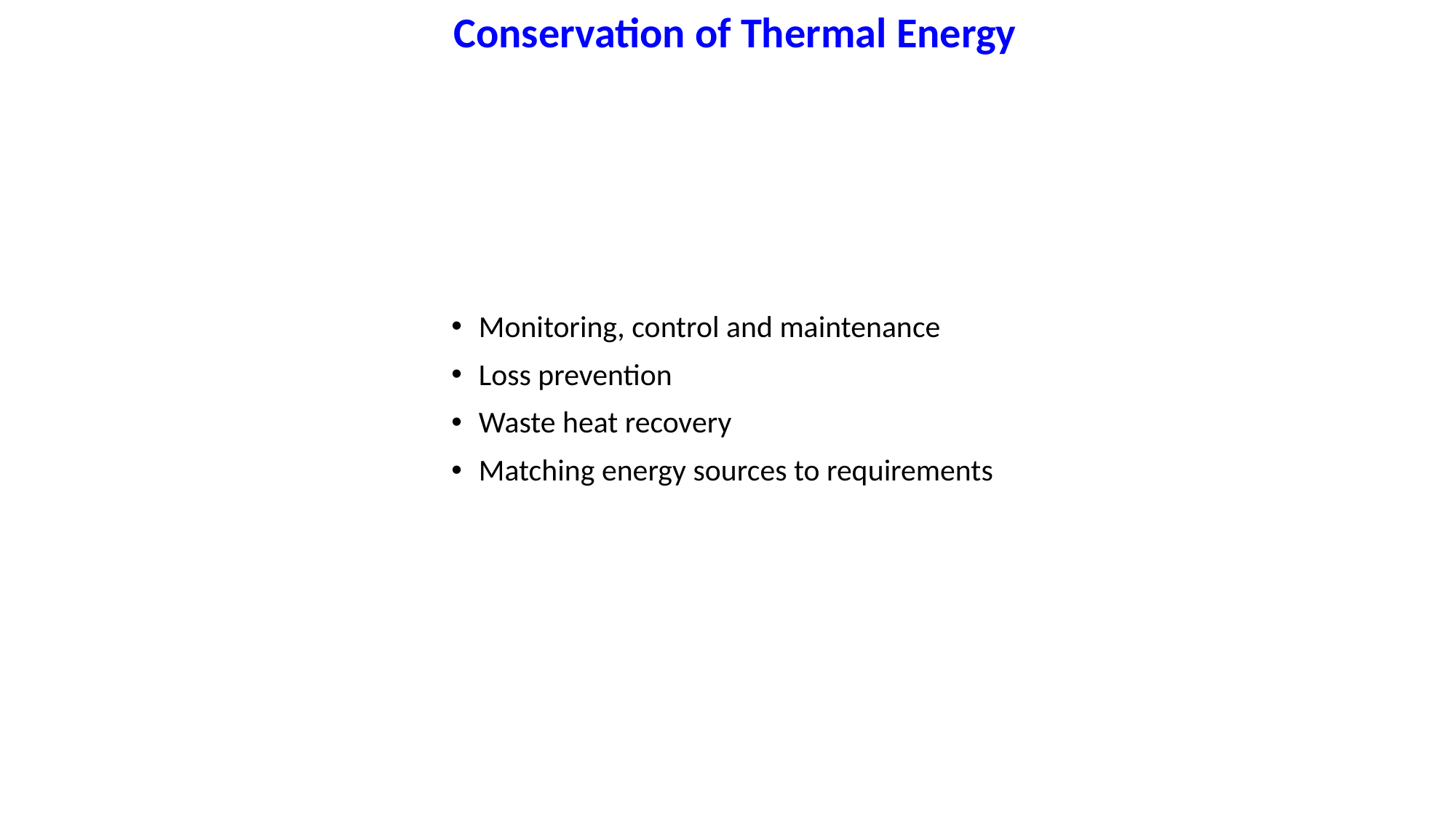

Conservation of Thermal Energy
Monitoring, control and maintenance
Loss prevention
Waste heat recovery
Matching energy sources to requirements